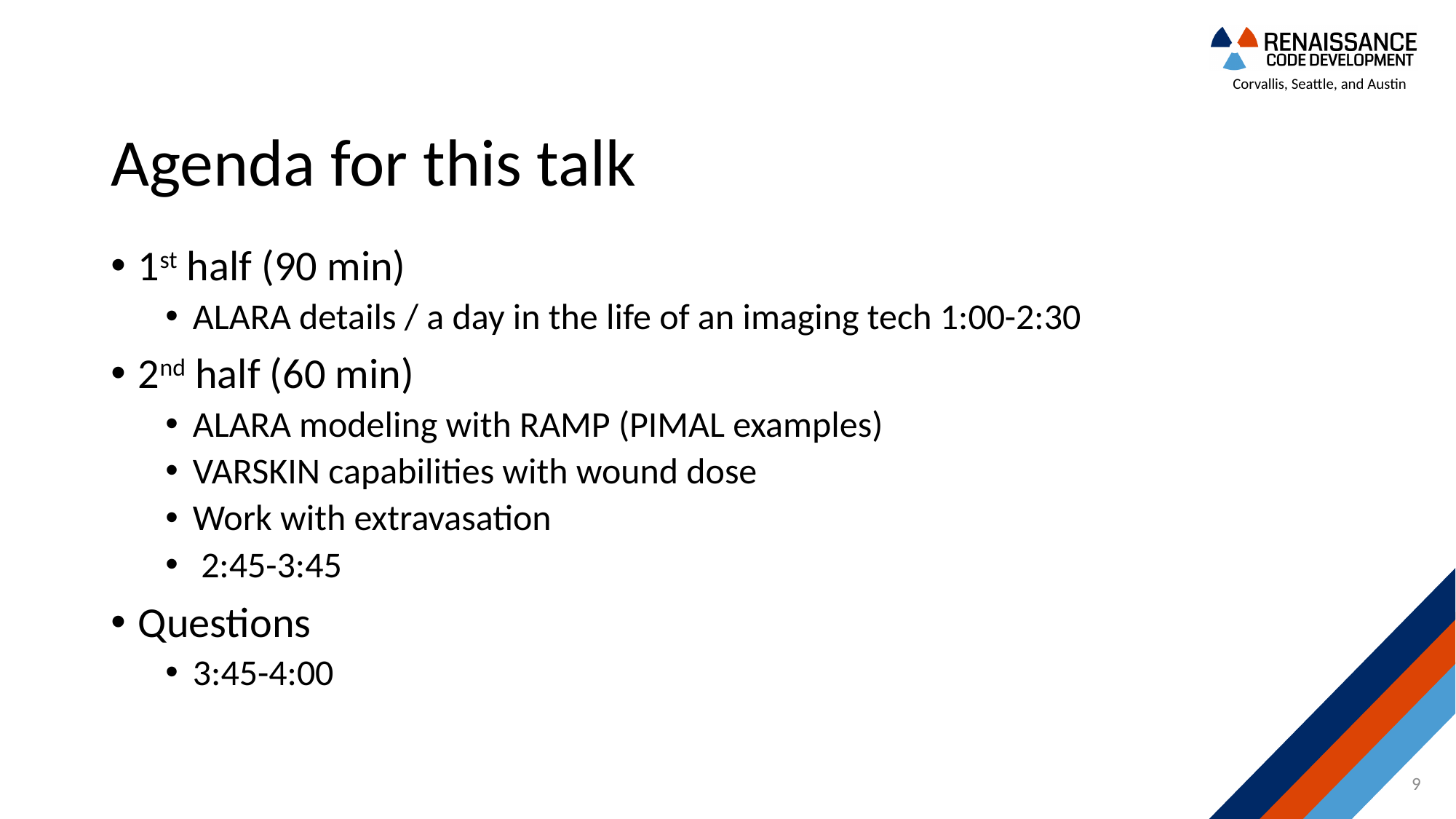

# Agenda for this talk
1st half (90 min)
ALARA details / a day in the life of an imaging tech 1:00-2:30
2nd half (60 min)
ALARA modeling with RAMP (PIMAL examples)
VARSKIN capabilities with wound dose
Work with extravasation
 2:45-3:45
Questions
3:45-4:00
9